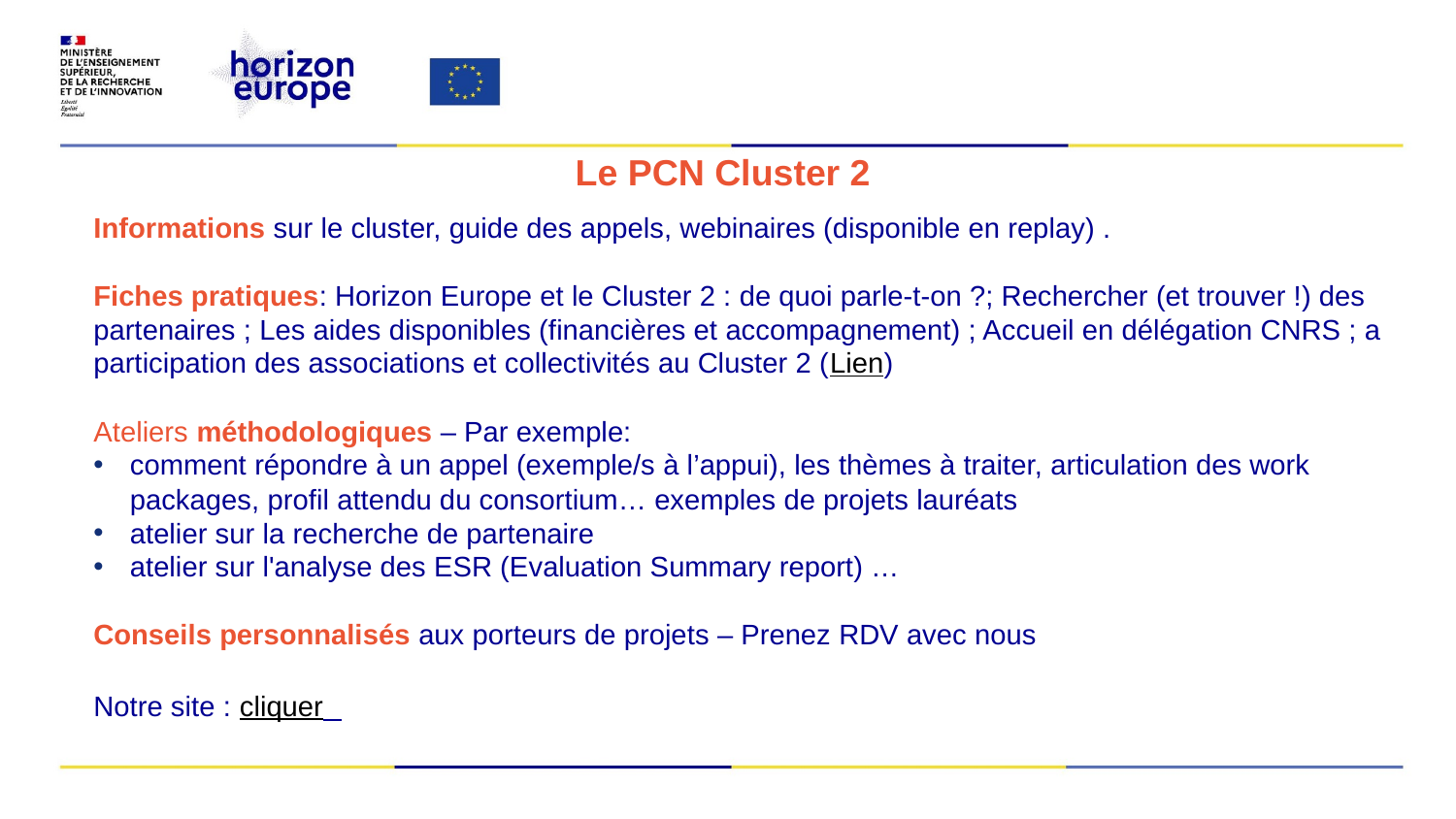

# Le PCN Cluster 2
Informations sur le cluster, guide des appels, webinaires (disponible en replay) .

Fiches pratiques: Horizon Europe et le Cluster 2 : de quoi parle-t-on ?; Rechercher (et trouver !) des partenaires ; Les aides disponibles (financières et accompagnement) ; Accueil en délégation CNRS ; a participation des associations et collectivités au Cluster 2 (Lien)

Ateliers méthodologiques – Par exemple:
comment répondre à un appel (exemple/s à l’appui), les thèmes à traiter, articulation des work packages, profil attendu du consortium… exemples de projets lauréats
atelier sur la recherche de partenaire
atelier sur l'analyse des ESR (Evaluation Summary report) …

Conseils personnalisés aux porteurs de projets – Prenez RDV avec nous
Notre site : cliquer